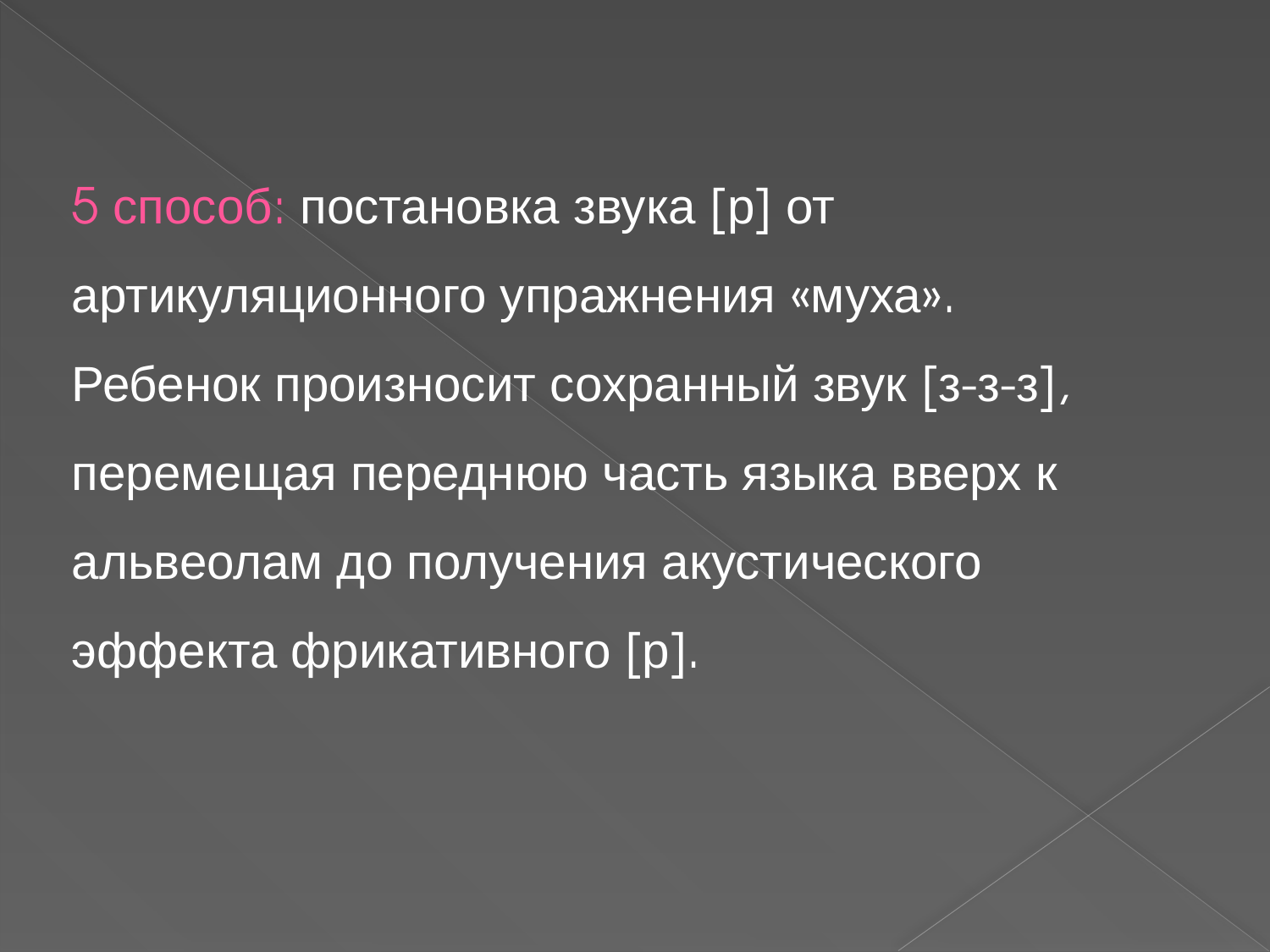

5 способ: постановка звука [р] от артикуляционного упражнения «муха».
Ребенок произносит сохранный звук [з-з-з], перемещая переднюю часть языка вверх к альвеолам до получения акустического эффекта фрикативного [р].